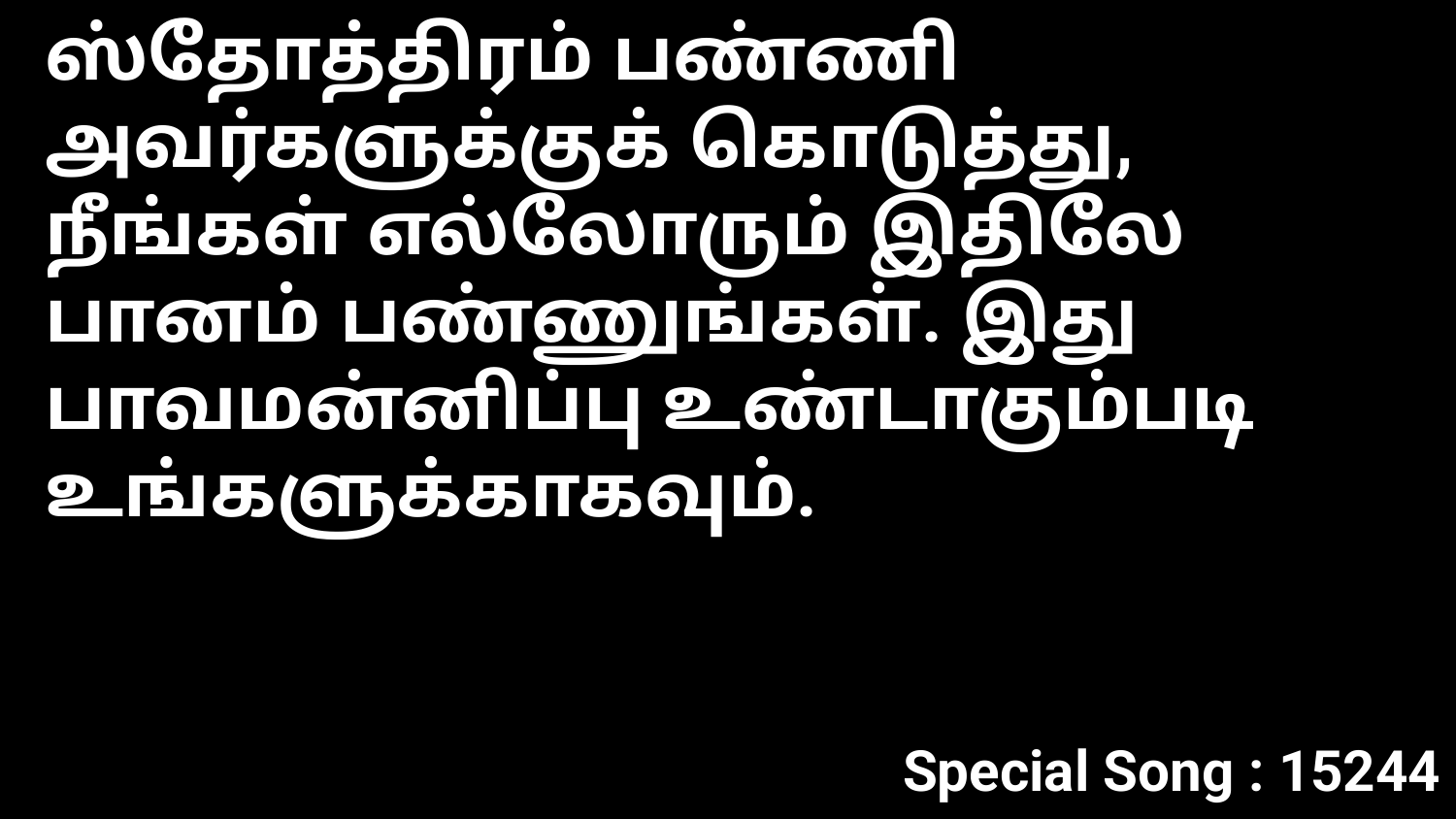

ஸ்தோத்திரம் பண்ணி அவர்களுக்குக் கொடுத்து, நீங்கள் எல்லோரும் இதிலே பானம் பண்ணுங்கள். இது பாவமன்னிப்பு உண்டாகும்படி உங்களுக்காகவும்.

Special Song : 15244